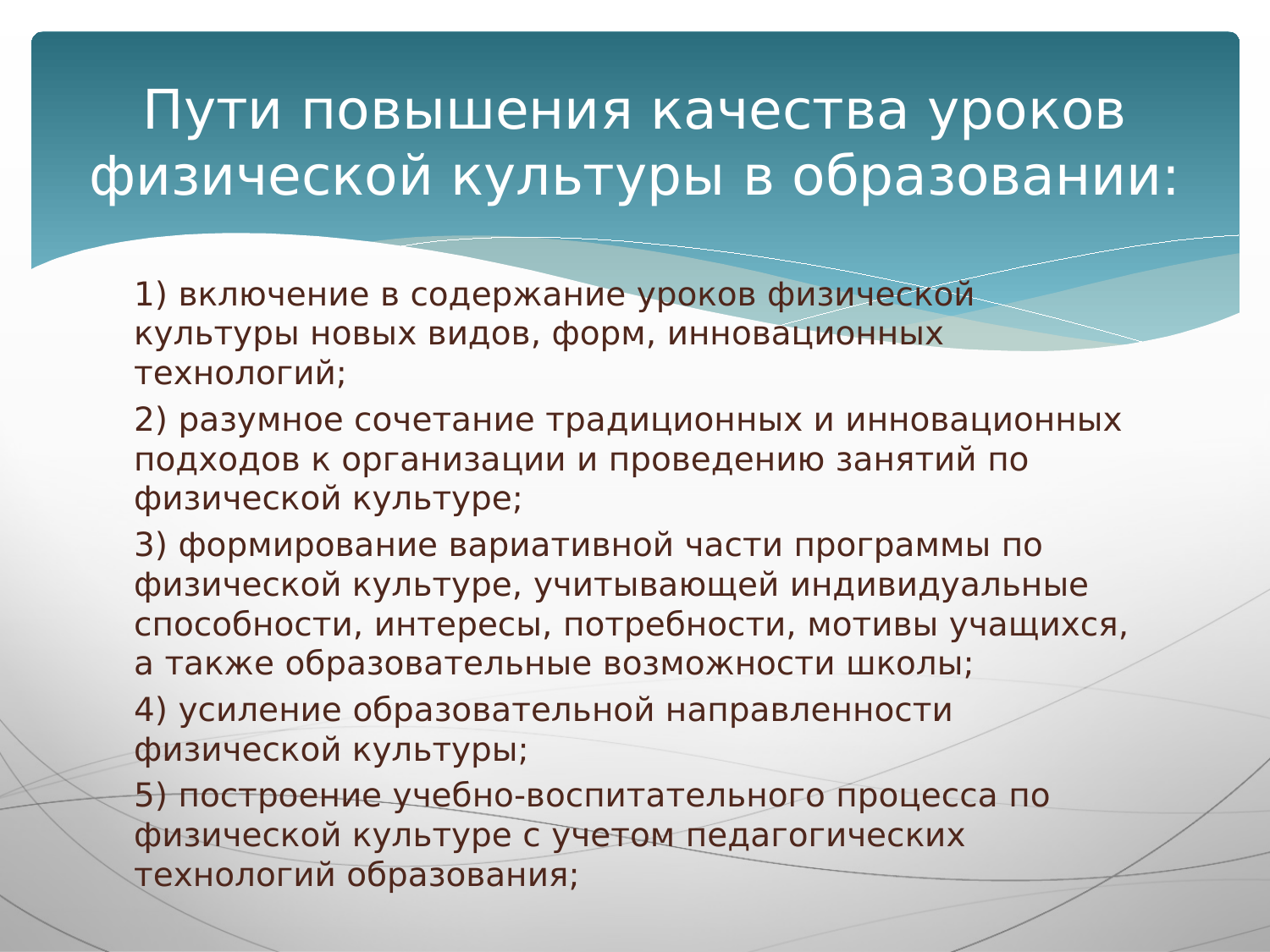

# Пути повышения качества уроков физической культуры в образовании:
1) включение в содержание уроков физической культуры новых видов, форм, инновационных технологий;
2) разумное сочетание традиционных и инновационных подходов к организации и проведению занятий по физической культуре;
3) формирование вариативной части программы по физической культуре, учитывающей индивидуальные способности, интересы, потребности, мотивы учащихся, а также образовательные возможности школы;
4) усиление образовательной направленности физической культуры;
5) построение учебно-воспитательного процесса по физической культуре с учетом педагогических технологий образования;